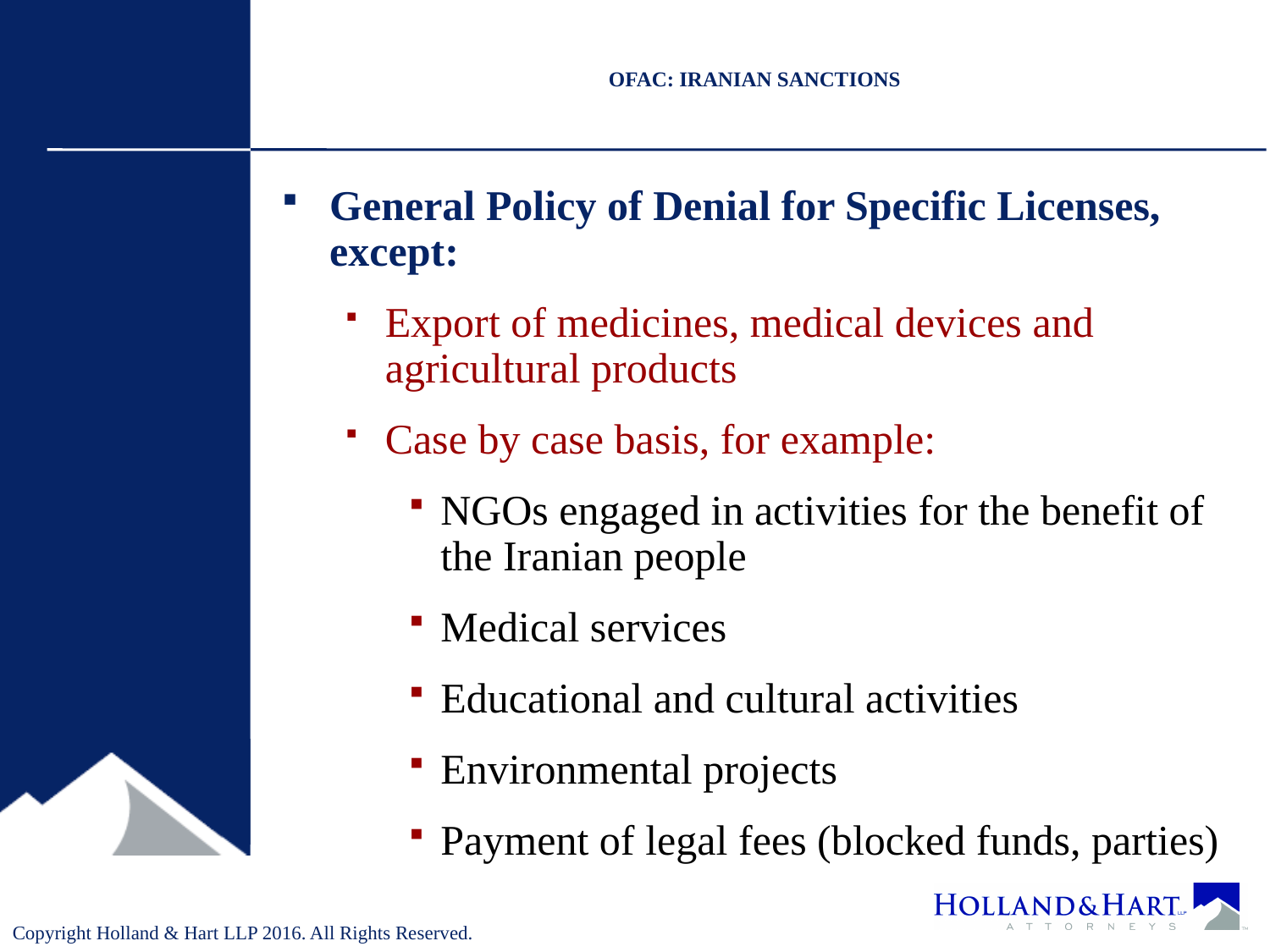

# OFAC: IRANIAN SANCTIONS
General Policy of Denial for Specific Licenses, except:
Export of medicines, medical devices and agricultural products
Case by case basis, for example:
NGOs engaged in activities for the benefit of the Iranian people
Medical services
Educational and cultural activities
Environmental projects
Payment of legal fees (blocked funds, parties)